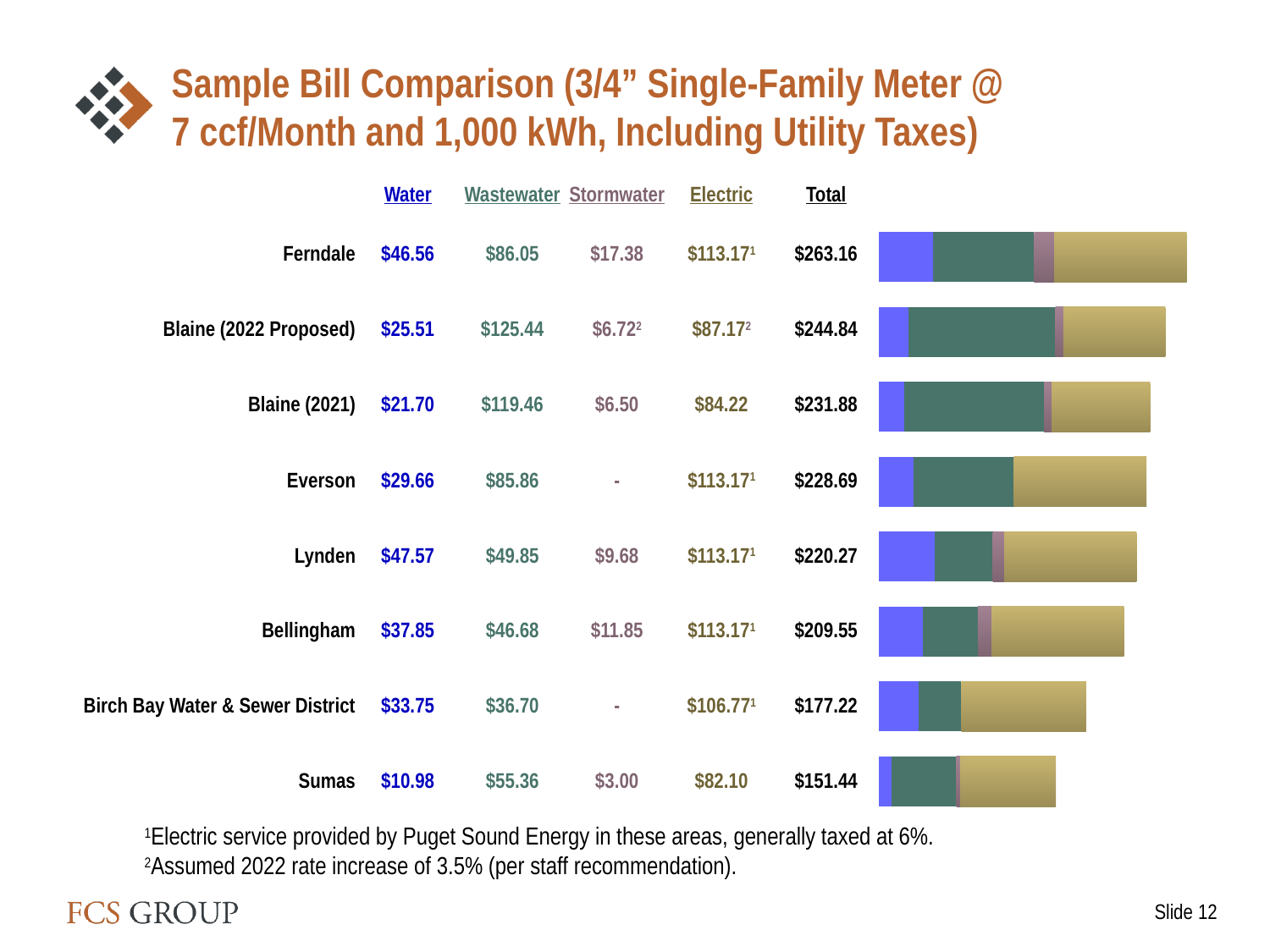

# Sample Bill Comparison (3/4” Single-Family Meter @ 7 ccf/Month and 1,000 kWh, Including Utility Taxes)
|  | Water | Wastewater | Stormwater | Electric | Total |
| --- | --- | --- | --- | --- | --- |
| Ferndale | $46.56 | $86.05 | $17.38 | $113.171 | $263.16 |
| Blaine (2022 Proposed) | $25.51 | $125.44 | $6.722 | $87.172 | $244.84 |
| Blaine (2021) | $21.70 | $119.46 | $6.50 | $84.22 | $231.88 |
| Everson | $29.66 | $85.86 | - | $113.171 | $228.69 |
| Lynden | $47.57 | $49.85 | $9.68 | $113.171 | $220.27 |
| Bellingham | $37.85 | $46.68 | $11.85 | $113.171 | $209.55 |
| Birch Bay Water & Sewer District | $33.75 | $36.70 | - | $106.771 | $177.22 |
| Sumas | $10.98 | $55.36 | $3.00 | $82.10 | $151.44 |

### Chart

| Category | Water | Wastewater | Stormwater | Electric |
|---|---|---|---|---|
| Sumas | 10.98 | 55.36 | 3.0 | 82.10000000000001 |
| Birch Bay Water & Sewer District | 33.75 | 36.7 | 0.0 | 106.77 |
| Bellingham | 37.85 | 46.68 | 11.85 | 113.17 |
| Lynden | 47.57 | 49.85 | 9.68 | 113.17 |
| Everson | 29.66 | 85.86 | 0.0 | 113.17 |
| Blaine (Existing) | 21.7 | 119.46 | 6.5 | 84.22 |
| Blaine (2022 Proposed) | 25.51 | 125.44 | 6.72 | 87.17 |
| Ferndale | 46.56 | 86.05 | 17.38 | 113.17 |
1Electric service provided by Puget Sound Energy in these areas, generally taxed at 6%.
2Assumed 2022 rate increase of 3.5% (per staff recommendation).